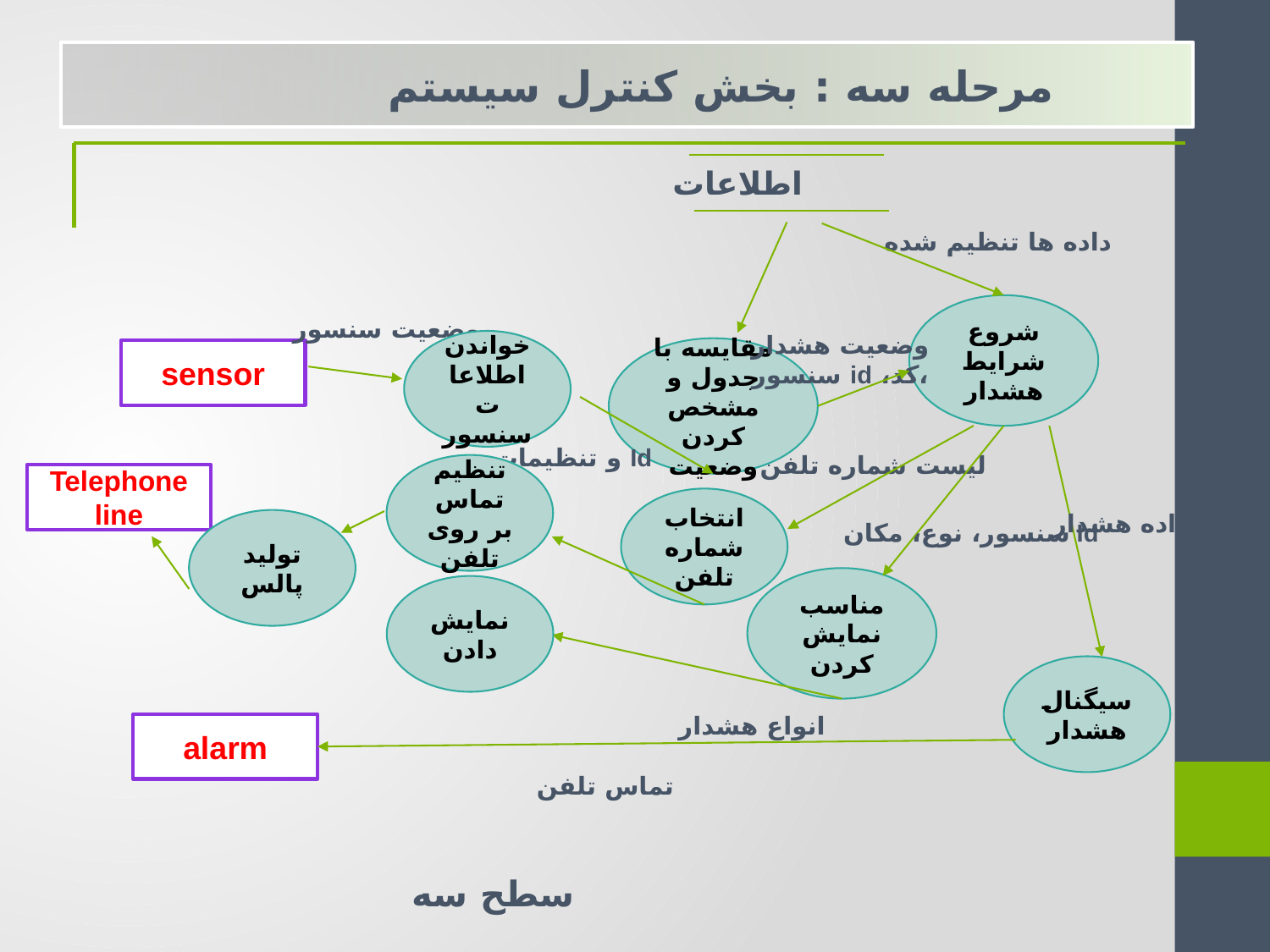

مرحله سه : بخش کنترل سیستم
اطلاعات
داده ها تنظیم شده
شروع شرایط هشدار
وضعیت سنسور
وضعیت هشدار
،کد، id سنسور
خواندن اطلاعات سنسور
مقایسه با جدول و مشخص کردن وضعیت
sensor
Id و تنظیمات
لیست شماره تلفن
تنظیم تماس بر روی تلفن
Telephone line
انتخاب شماره تلفن
داده هشدار
تولید پالس
Id سنسور، نوع، مکان
مناسب نمایش کردن
نمایش دادن
سیگنال هشدار
انواع هشدار
alarm
تماس تلفن
سطح سه